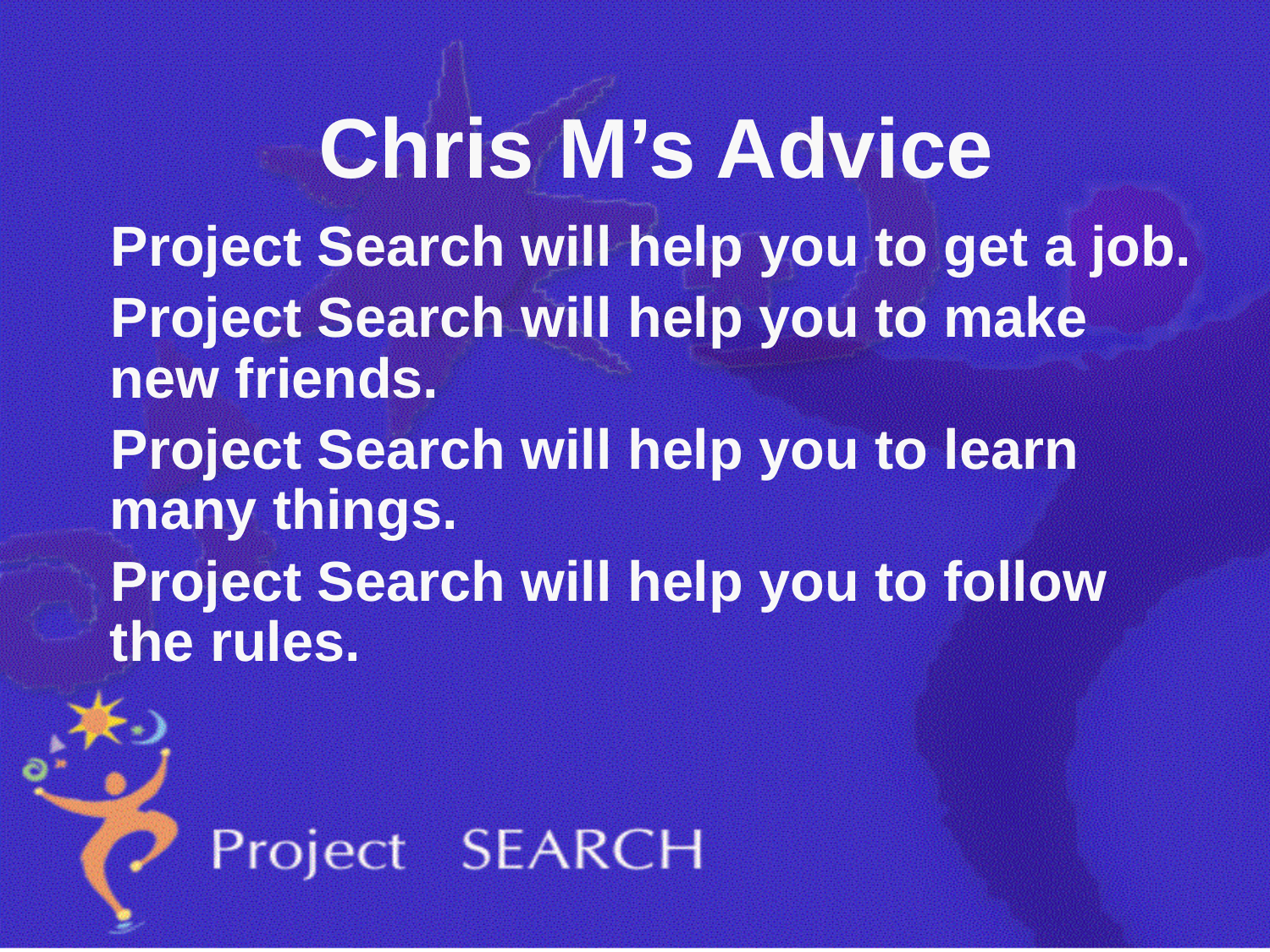

# Chris M’s Advice
Project Search will help you to get a job.
Project Search will help you to make new friends.
Project Search will help you to learn many things.
Project Search will help you to follow the rules.